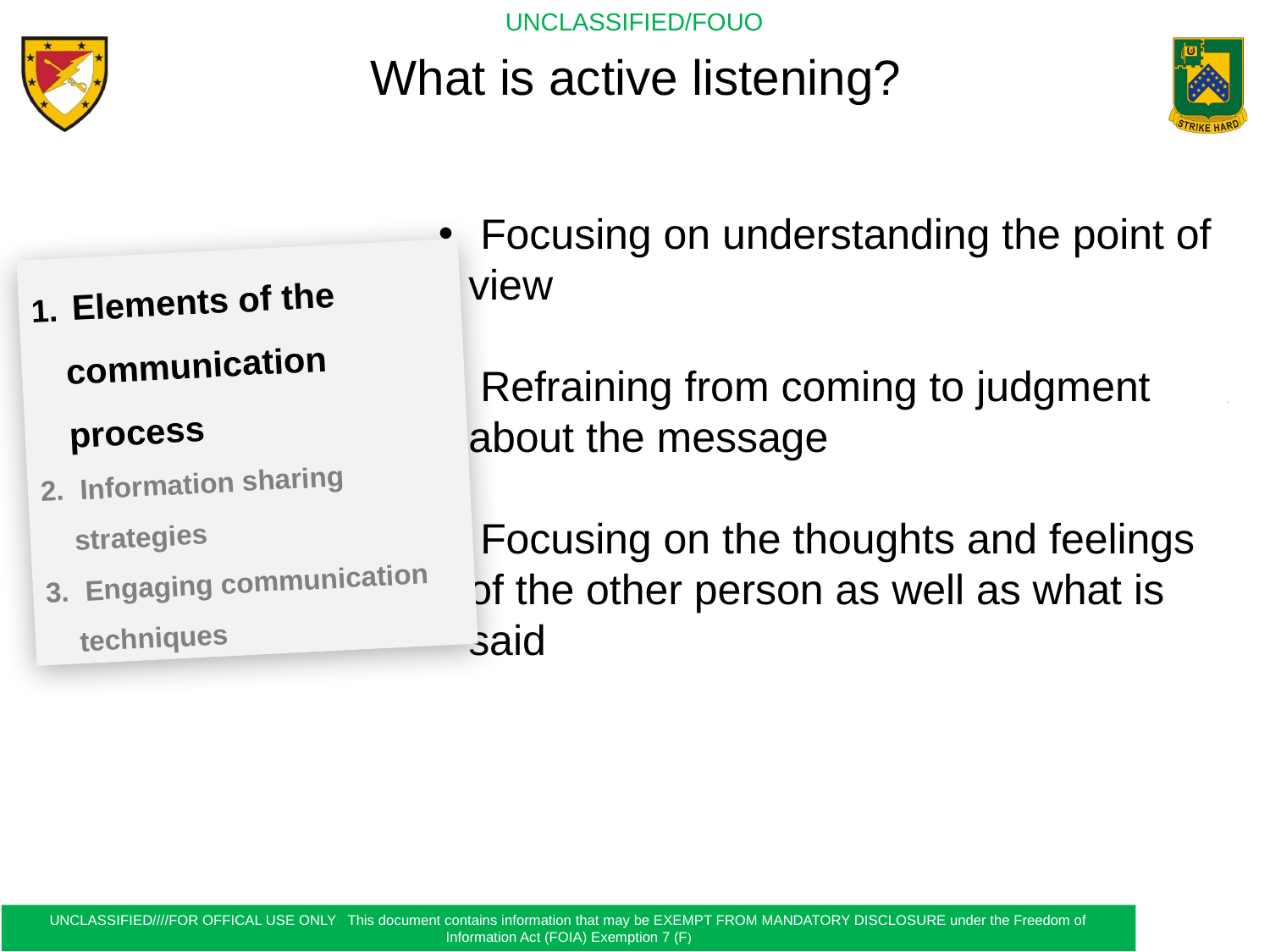

What is active listening?
 Focusing on understanding the point of view

 Refraining from coming to judgment about the message

 Focusing on the thoughts and feelings of the other person as well as what is said

 Elements of the communication process
 Information sharing strategies
 Engaging communication techniques